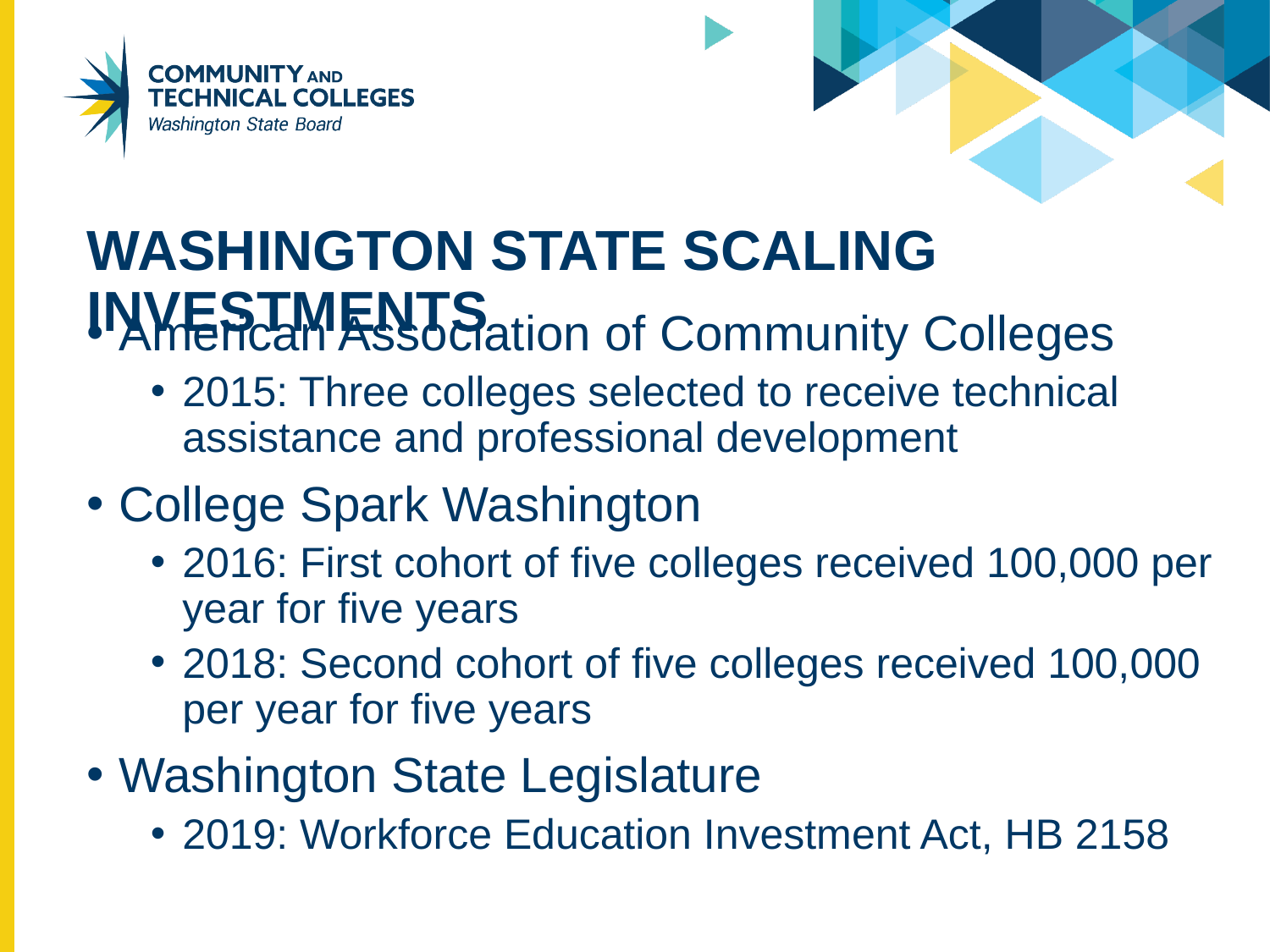

# Washington State Scaling Investments
American Association of Community Colleges
2015: Three colleges selected to receive technical assistance and professional development
College Spark Washington
2016: First cohort of five colleges received 100,000 per year for five years
2018: Second cohort of five colleges received 100,000 per year for five years
Washington State Legislature
2019: Workforce Education Investment Act, HB 2158